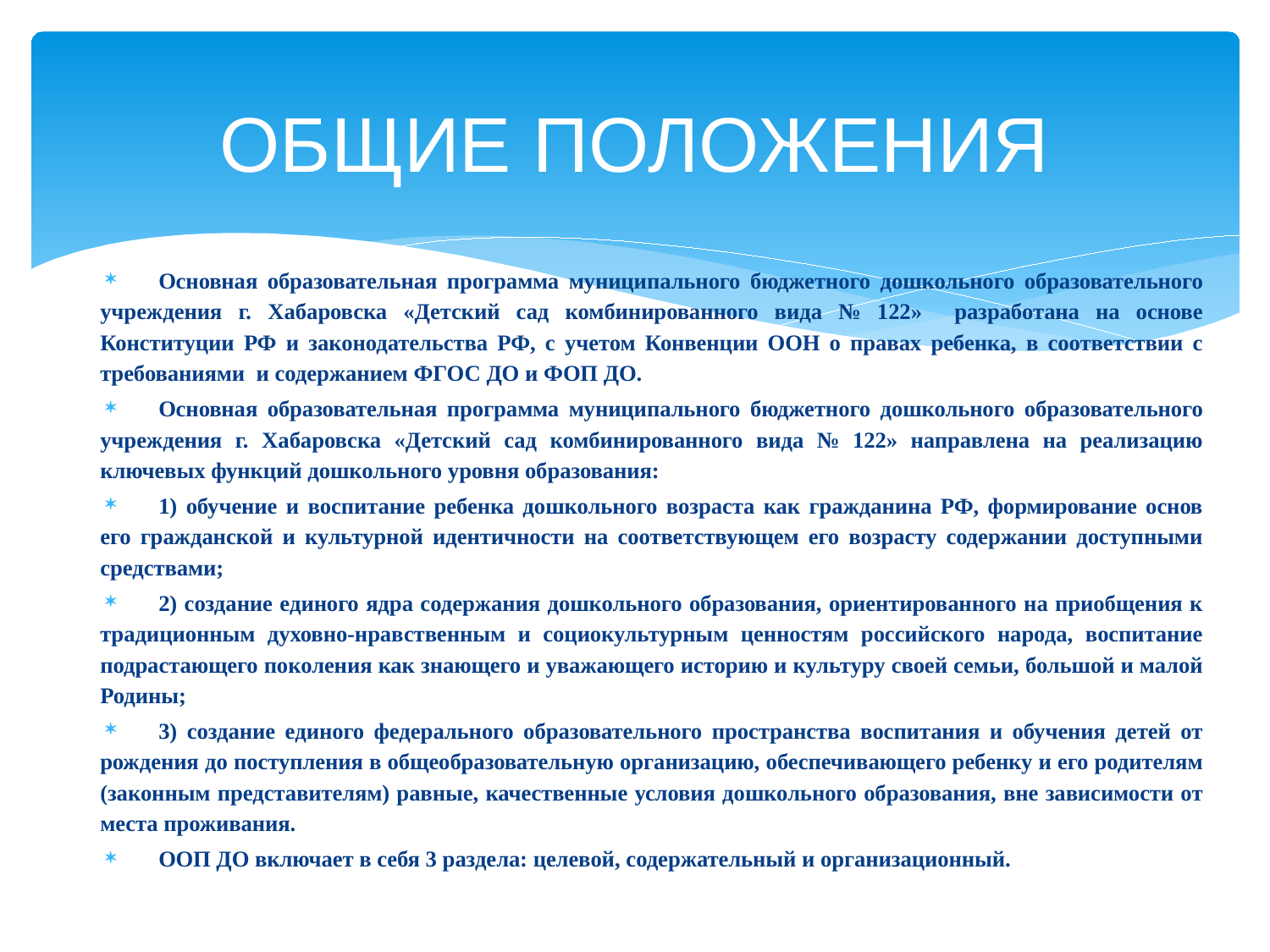

# ОБЩИЕ ПОЛОЖЕНИЯ
Основная образовательная программа муниципального бюджетного дошкольного образовательного учреждения г. Хабаровска «Детский сад комбинированного вида № 122»  разработана на основе Конституции РФ и законодательства РФ, с учетом Конвенции ООН о правах ребенка, в соответствии с требованиями  и содержанием ФГОС ДО и ФОП ДО.
Основная образовательная программа муниципального бюджетного дошкольного образовательного учреждения г. Хабаровска «Детский сад комбинированного вида № 122» направлена на реализацию ключевых функций дошкольного уровня образования:
1) обучение и воспитание ребенка дошкольного возраста как гражданина РФ, формирование основ его гражданской и культурной идентичности на соответствующем его возрасту содержании доступными средствами;
2) создание единого ядра содержания дошкольного образования, ориентированного на приобщения к традиционным духовно-нравственным и социокультурным ценностям российского народа, воспитание подрастающего поколения как знающего и уважающего историю и культуру своей семьи, большой и малой Родины;
3) создание единого федерального образовательного пространства воспитания и обучения детей от рождения до поступления в общеобразовательную организацию, обеспечивающего ребенку и его родителям (законным представителям) равные, качественные условия дошкольного образования, вне зависимости от места проживания.
ООП ДО включает в себя 3 раздела: целевой, содержательный и организационный.